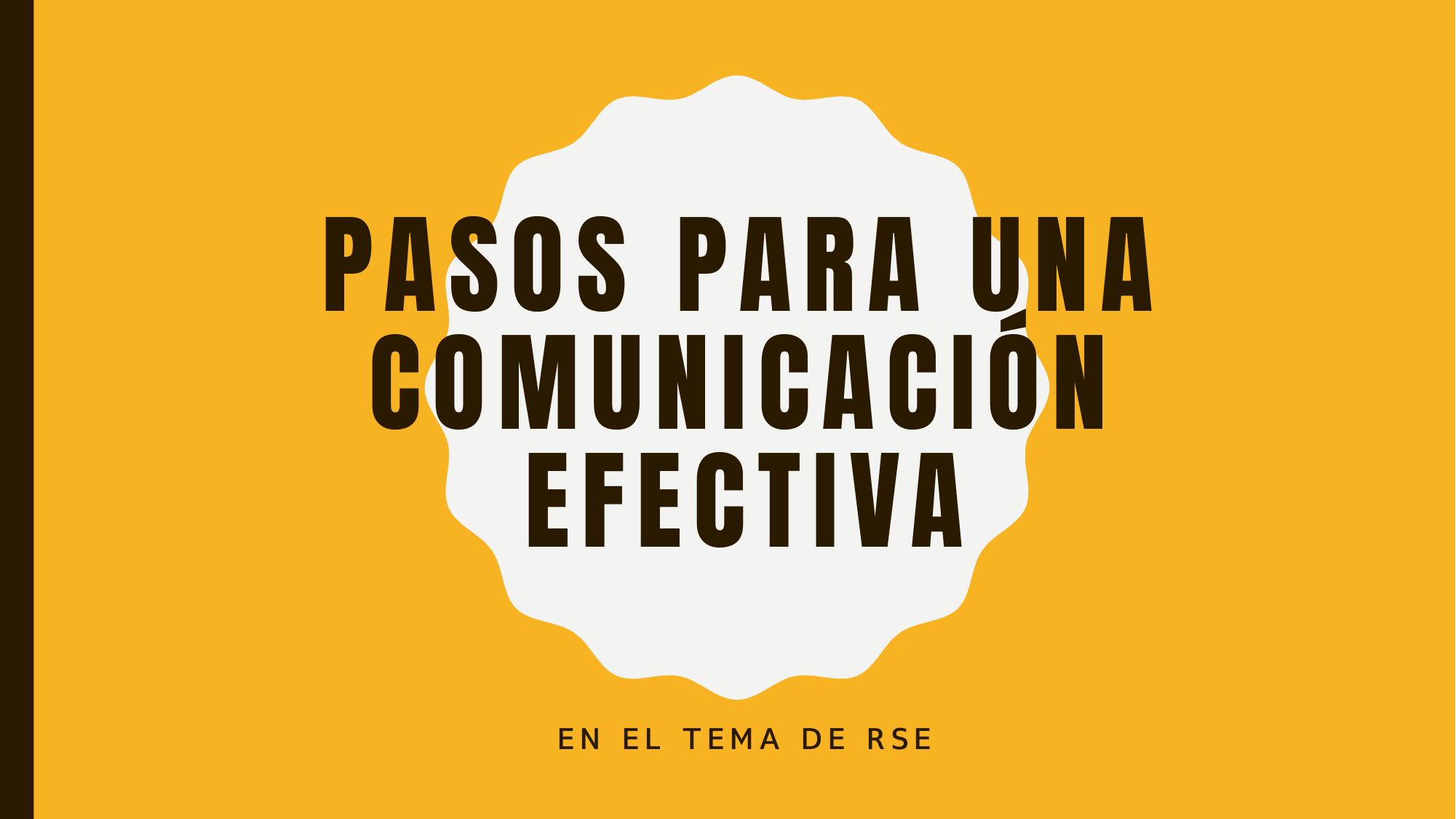

# Pasos para una comunicación efectiva
En el tema de RSE